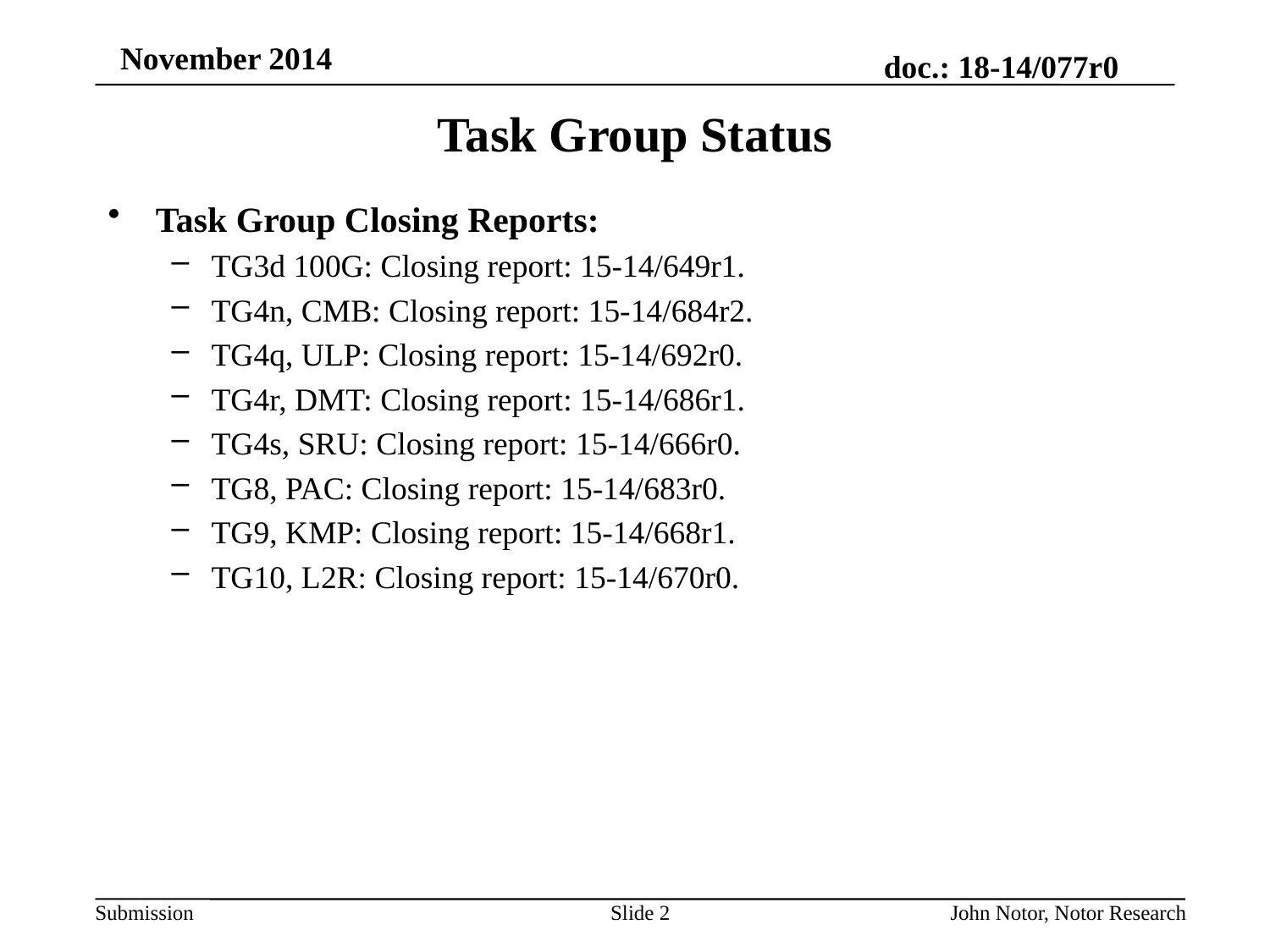

November 2014
# Task Group Status
Task Group Closing Reports:
TG3d 100G: Closing report: 15-14/649r1.
TG4n, CMB: Closing report: 15-14/684r2.
TG4q, ULP: Closing report: 15-14/692r0.
TG4r, DMT: Closing report: 15-14/686r1.
TG4s, SRU: Closing report: 15-14/666r0.
TG8, PAC: Closing report: 15-14/683r0.
TG9, KMP: Closing report: 15-14/668r1.
TG10, L2R: Closing report: 15-14/670r0.

Slide 2
John Notor, Notor Research